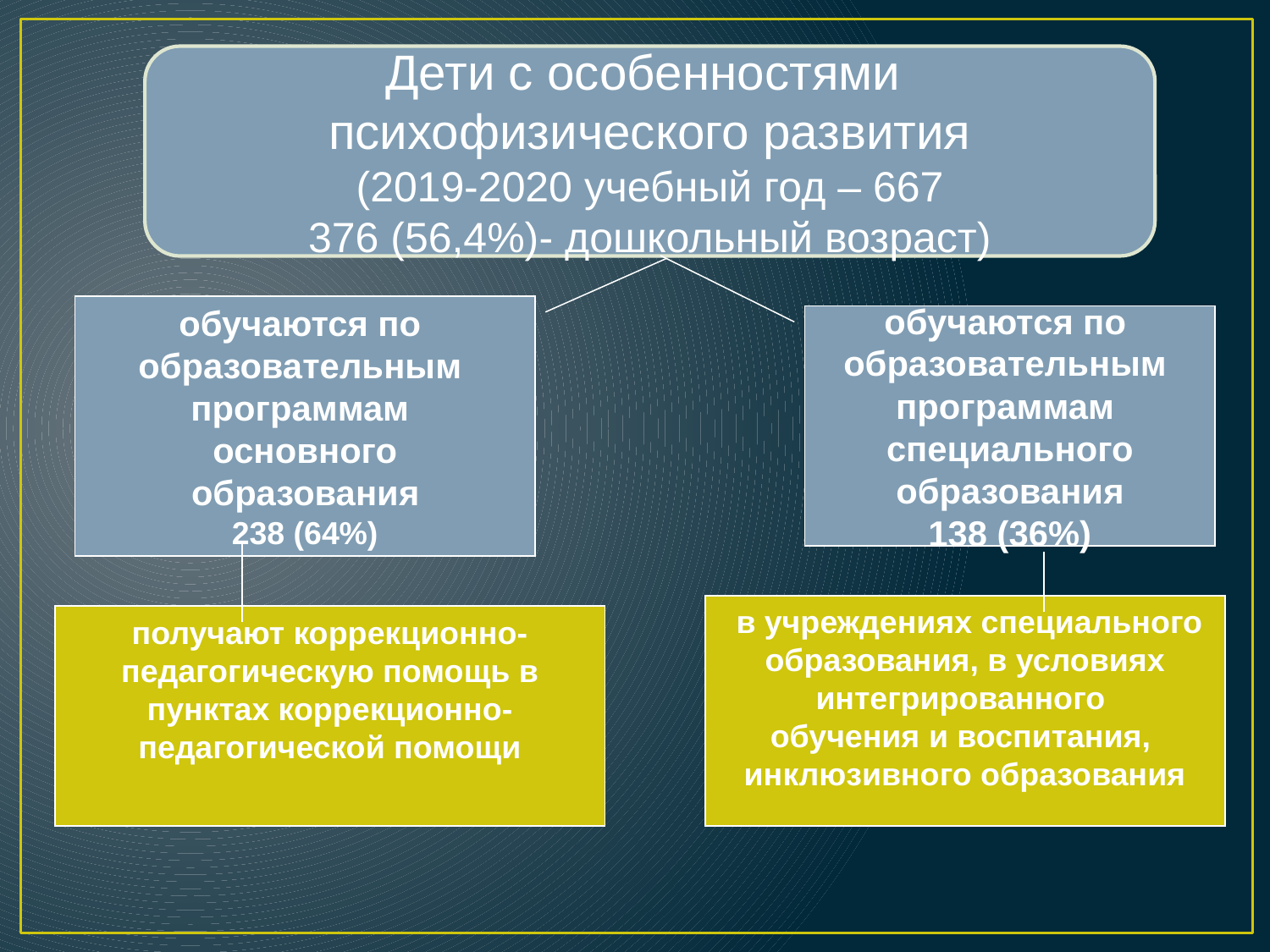

Дети с особенностями
психофизического развития
(2019-2020 учебный год – 667
376 (56,4%)- дошкольный возраст)
обучаются по
образовательным
программам
основного
 образования
238 (64%)
обучаются по
образовательным
программам
специального
 образования
138 (36%)
 в учреждениях специального образования, в условиях интегрированного
обучения и воспитания,
инклюзивного образования
получают коррекционно-педагогическую помощь в пунктах коррекционно-педагогической помощи